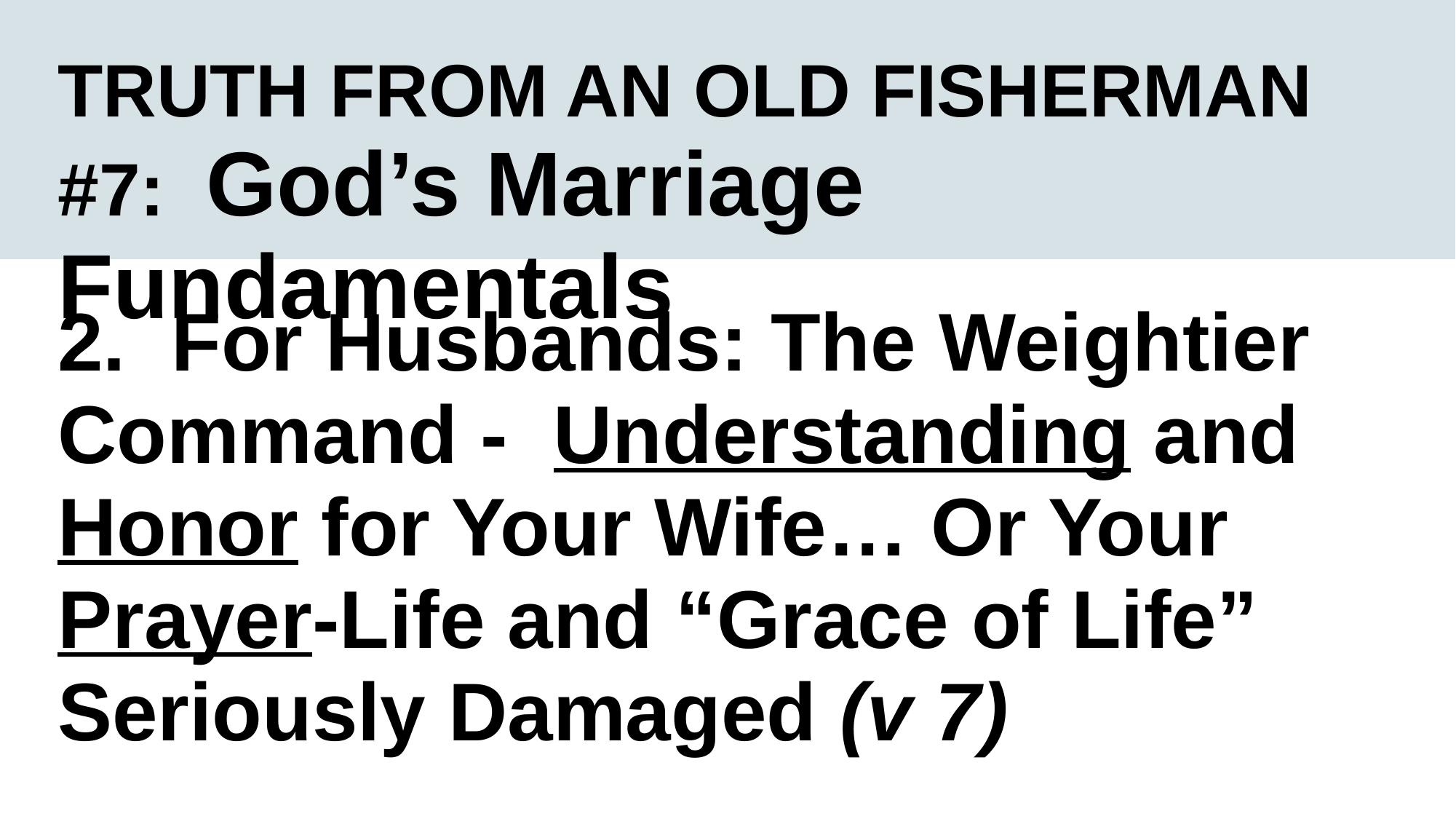

TRUTH FROM AN OLD FISHERMAN #7:  God’s Marriage Fundamentals
2.  For Husbands: The Weightier Command -  Understanding and Honor for Your Wife… Or Your Prayer-Life and “Grace of Life” Seriously Damaged (v 7)